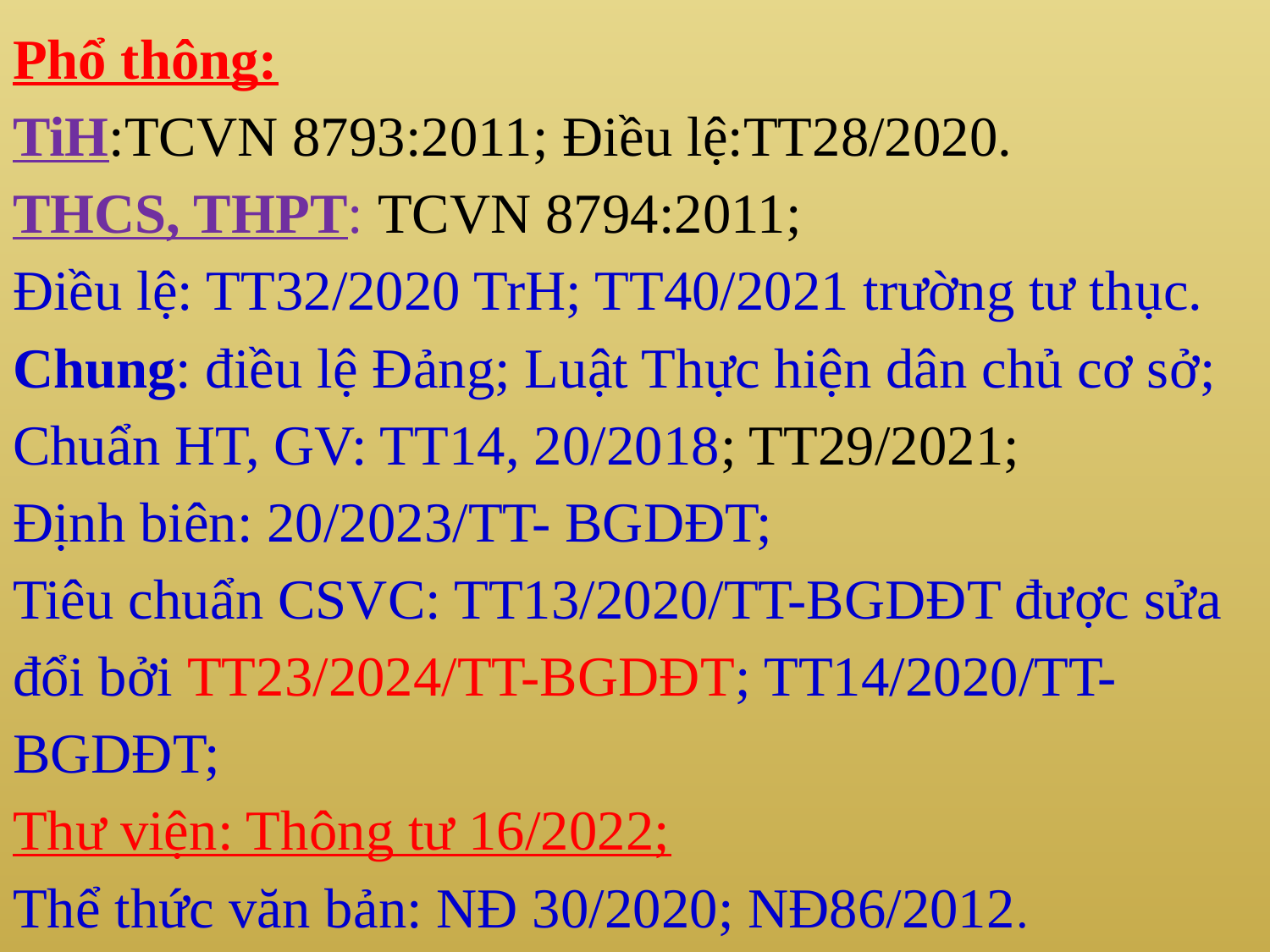

# Phổ thông: TiH:TCVN 8793:2011; Điều lệ:TT28/2020. THCS, THPT: TCVN 8794:2011; Điều lệ: TT32/2020 TrH; TT40/2021 trường tư thục. Chung: điều lệ Đảng; Luật Thực hiện dân chủ cơ sở; Chuẩn HT, GV: TT14, 20/2018; TT29/2021; Định biên: 20/2023/TT- BGDĐT; Tiêu chuẩn CSVC: TT13/2020/TT-BGDĐT được sửa đổi bởi TT23/2024/TT-BGDĐT; TT14/2020/TT-BGDĐT; Thư viện: Thông tư 16/2022; Thể thức văn bản: NĐ 30/2020; NĐ86/2012.